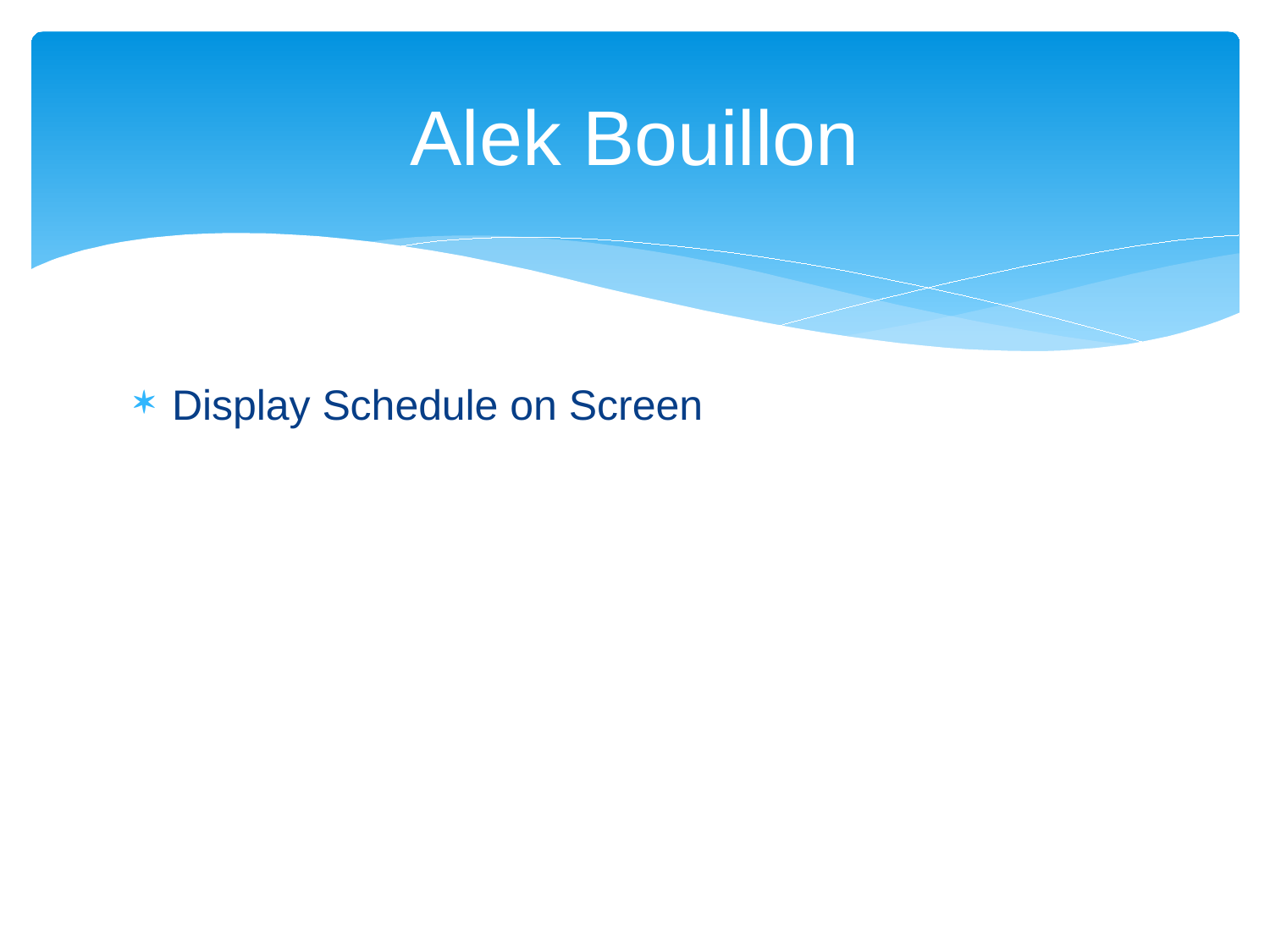

# Alek Bouillon
Display Schedule on Screen